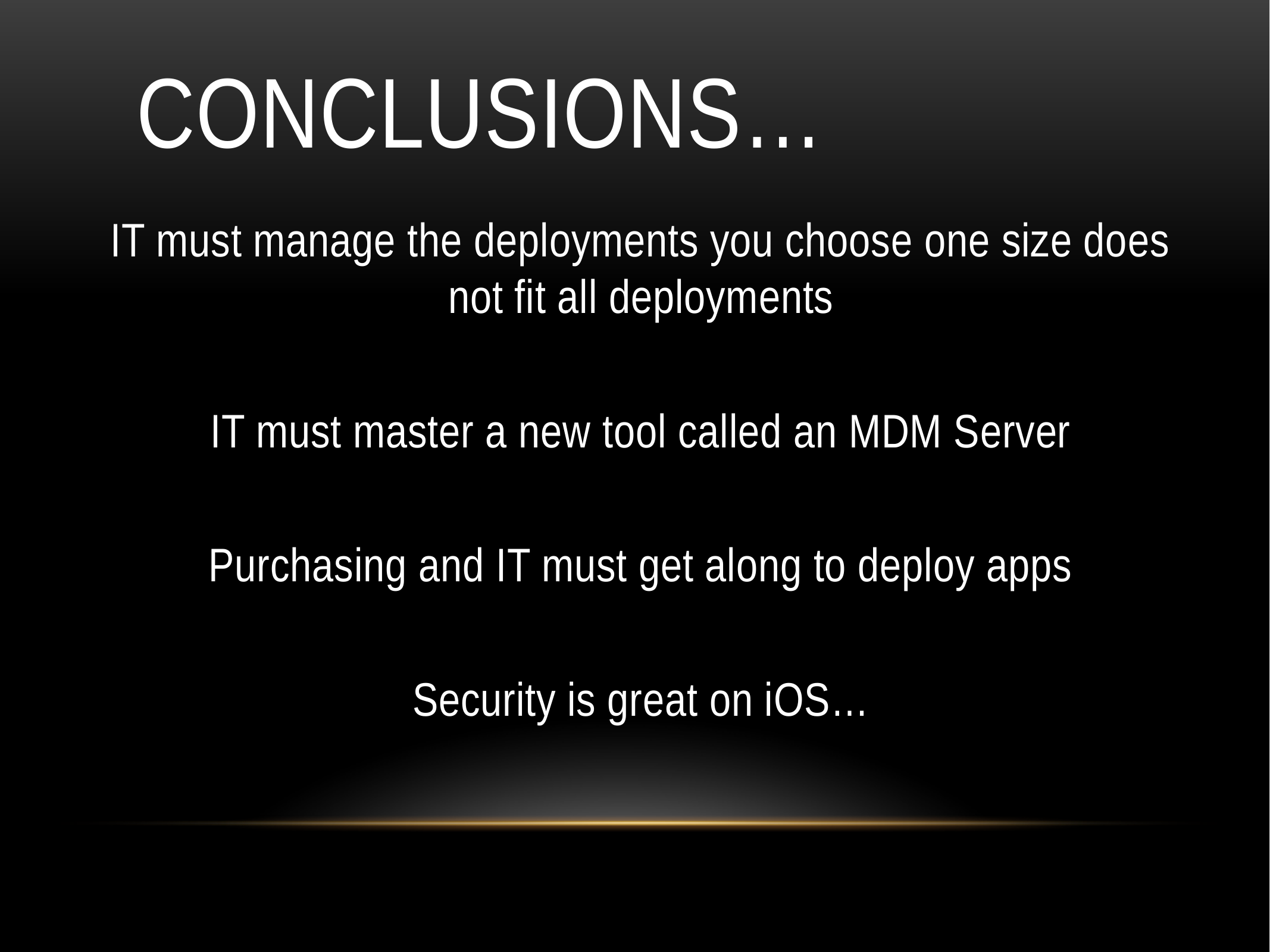

# Conclusions…
IT must manage the deployments you choose one size does not fit all deployments

IT must master a new tool called an MDM Server

Purchasing and IT must get along to deploy apps

Security is great on iOS…